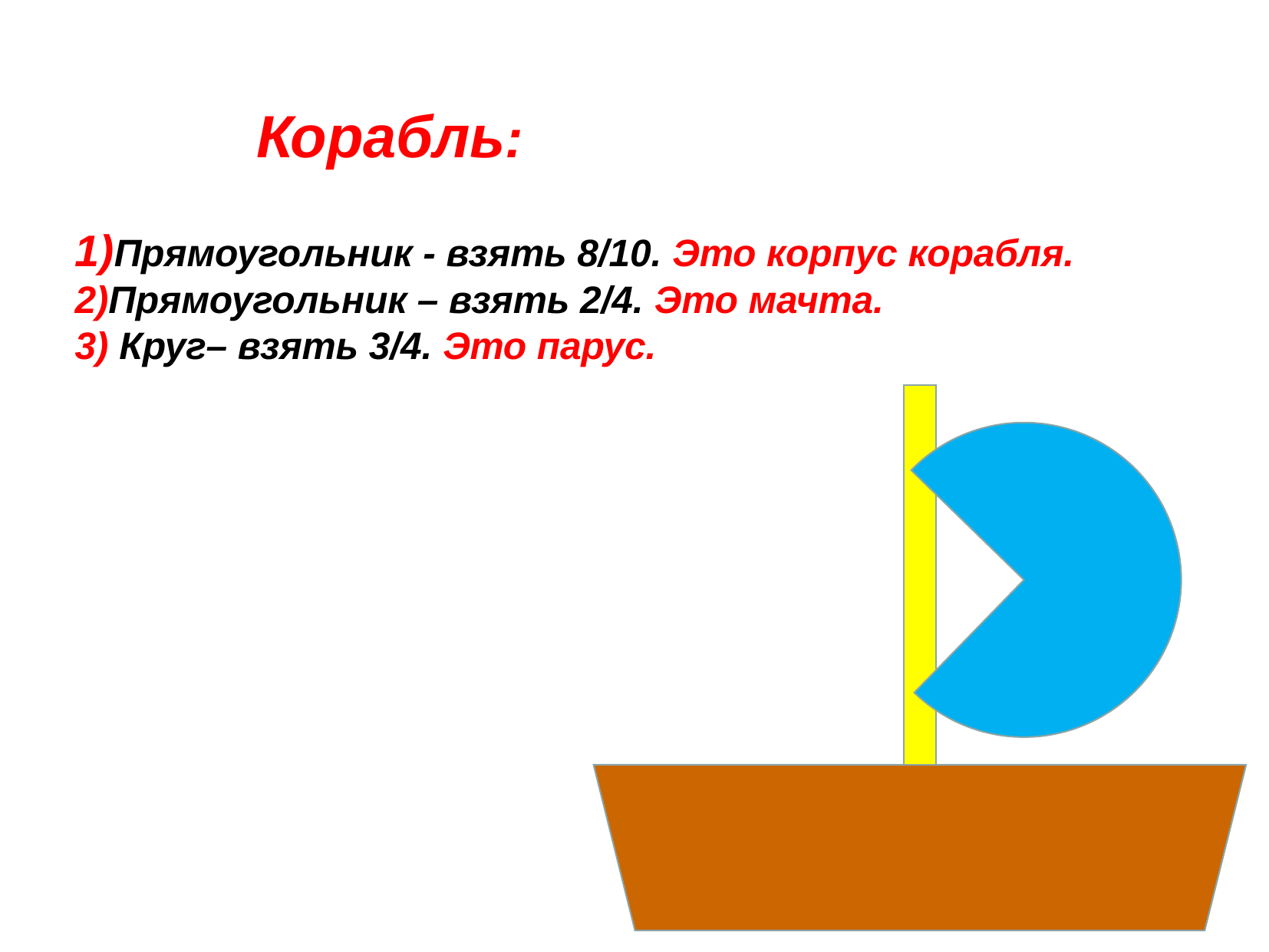

# Корабль: 1)Прямоугольник - взять 8/10. Это корпус корабля. 2)Прямоугольник – взять 2/4. Это мачта. 3) Круг– взять 3/4. Это парус.